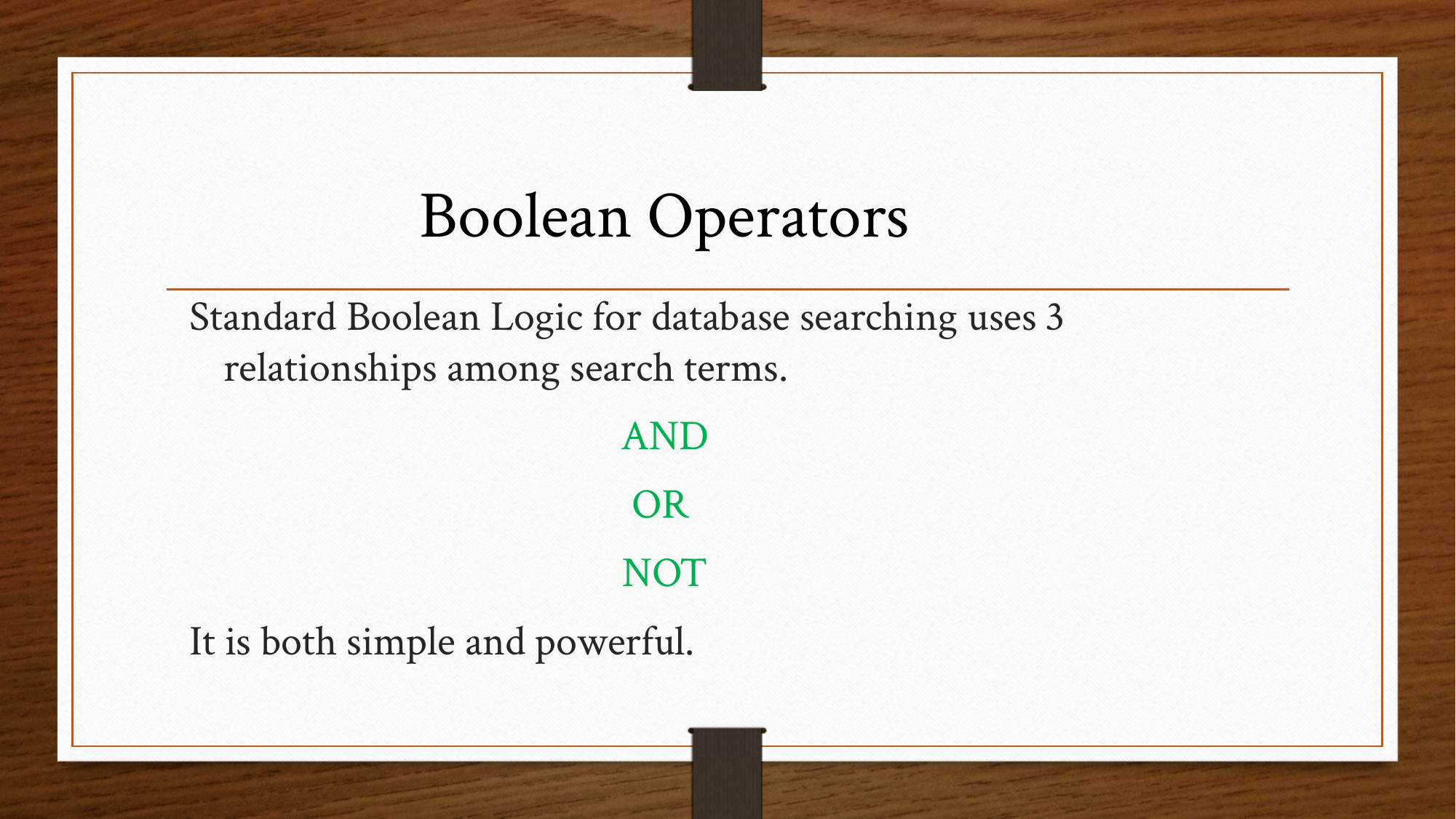

# Boolean Operators
Standard Boolean Logic for database searching uses 3 relationships among search terms.
AND
OR
NOT
It is both simple and powerful.